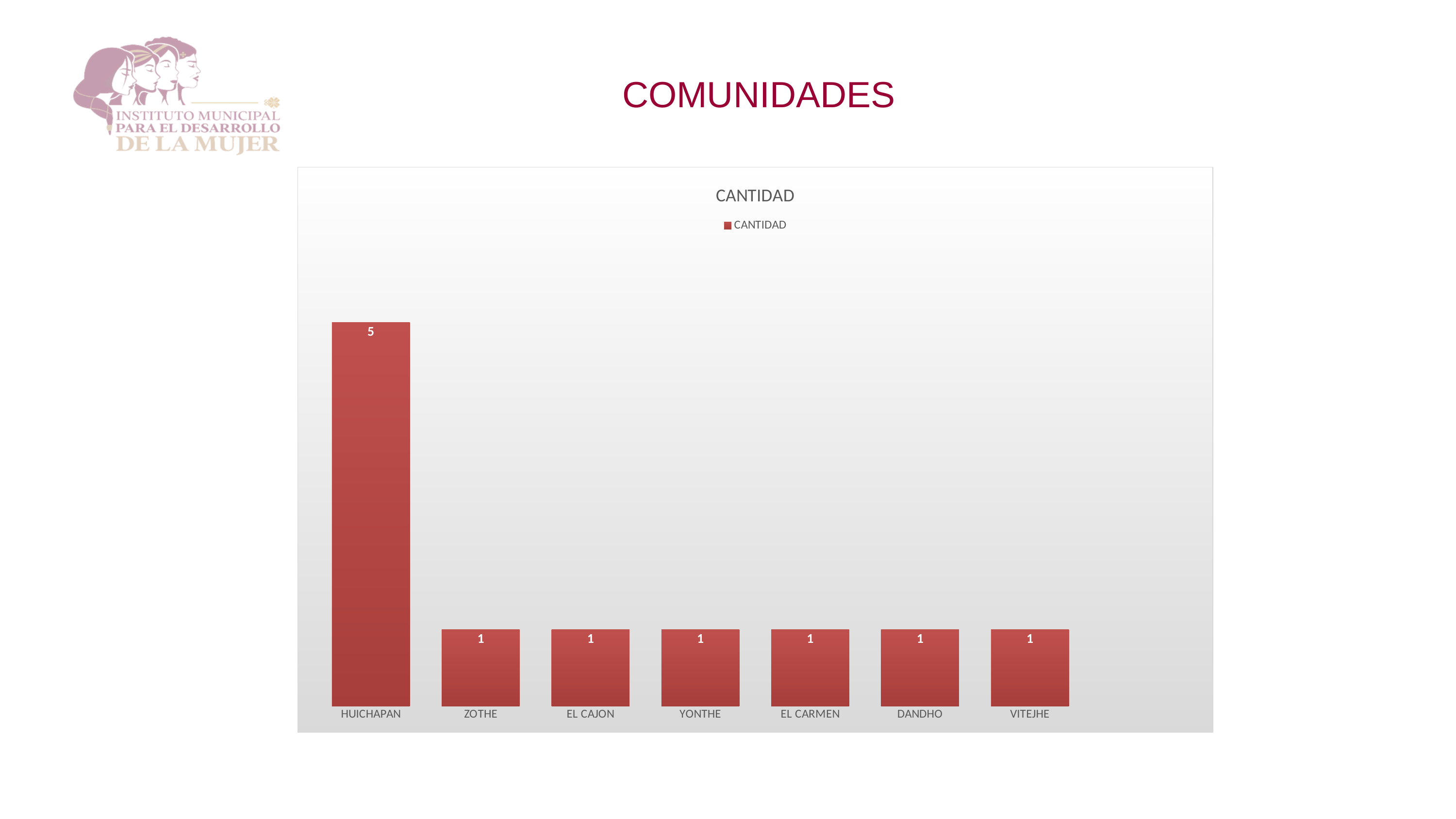

COMUNIDADES

### Chart:

| Category | CANTIDAD |
|---|---|
| HUICHAPAN | 5.0 |
| ZOTHE | 1.0 |
| EL CAJON | 1.0 |
| YONTHE | 1.0 |
| EL CARMEN | 1.0 |
| DANDHO | 1.0 |
| VITEJHE | 1.0 |